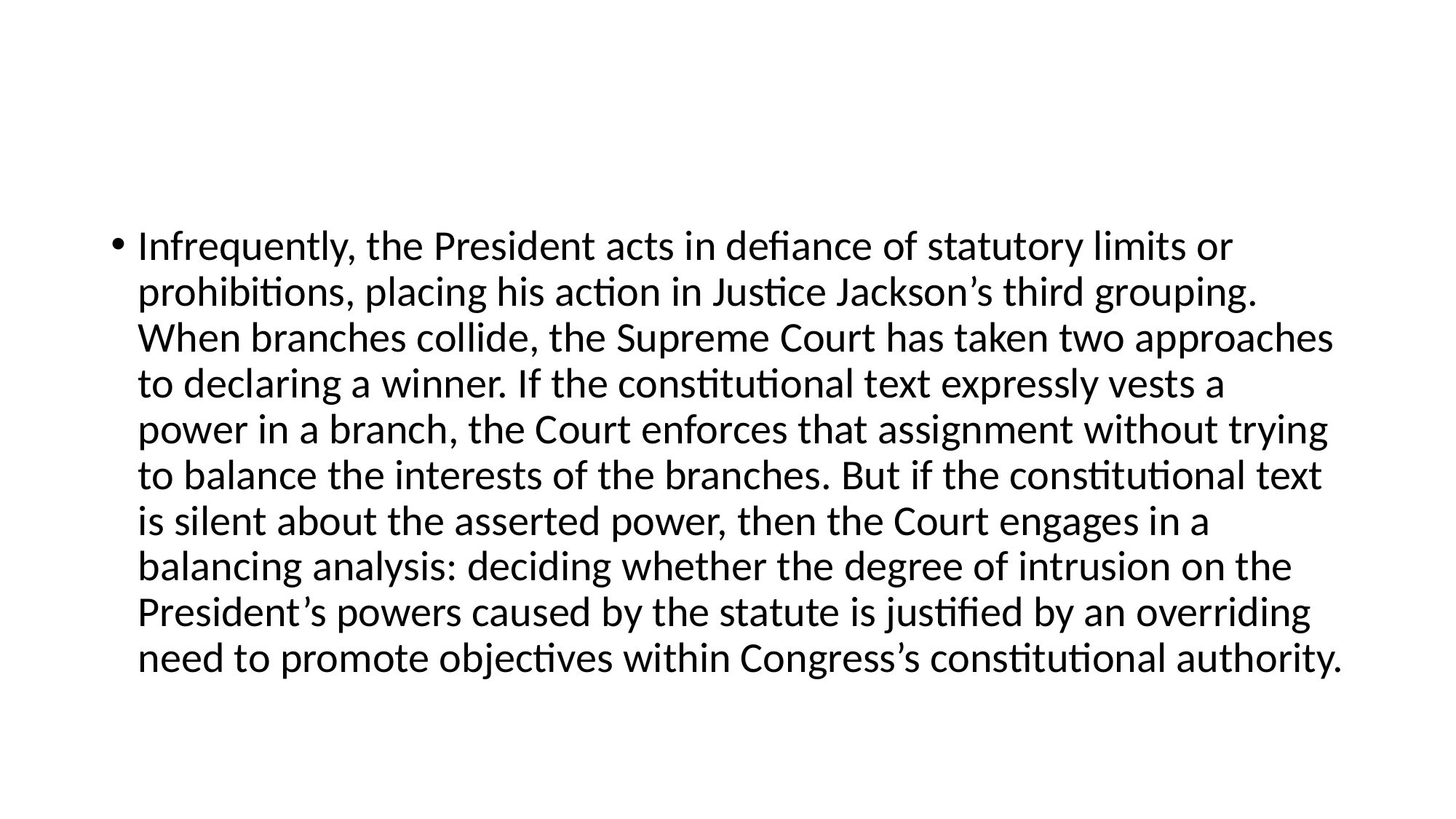

#
Infrequently, the President acts in defiance of statutory limits or prohibitions, placing his action in Justice Jackson’s third grouping. When branches collide, the Supreme Court has taken two approaches to declaring a winner. If the constitutional text expressly vests a power in a branch, the Court enforces that assignment without trying to balance the interests of the branches. But if the constitutional text is silent about the asserted power, then the Court engages in a balancing analysis: deciding whether the degree of intrusion on the President’s powers caused by the statute is justified by an overriding need to promote objectives within Congress’s constitutional authority.